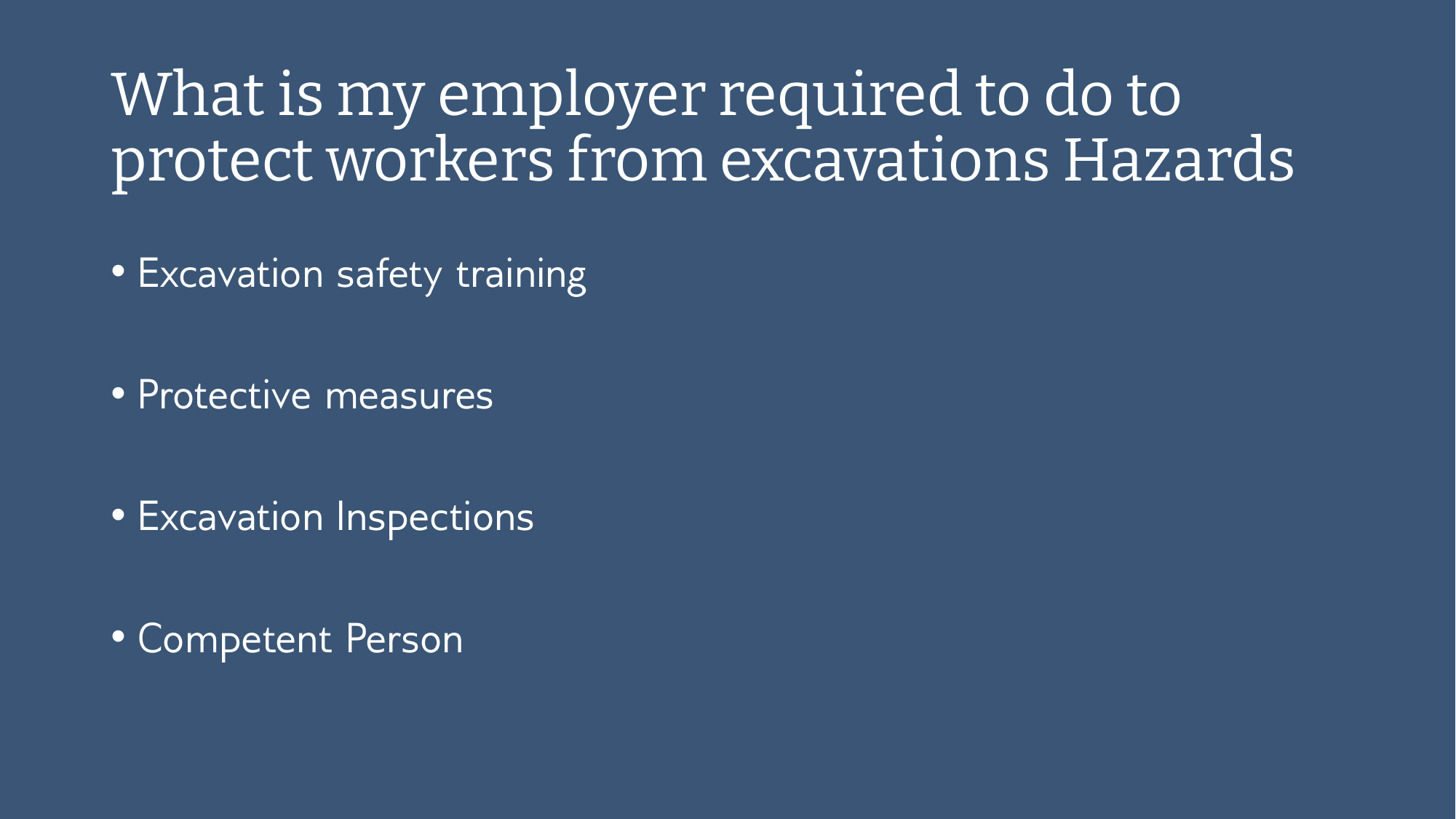

# What is my employer required to do to protect workers from excavations Hazards
Excavation safety training

Protective measures

Excavation Inspections

Competent Person